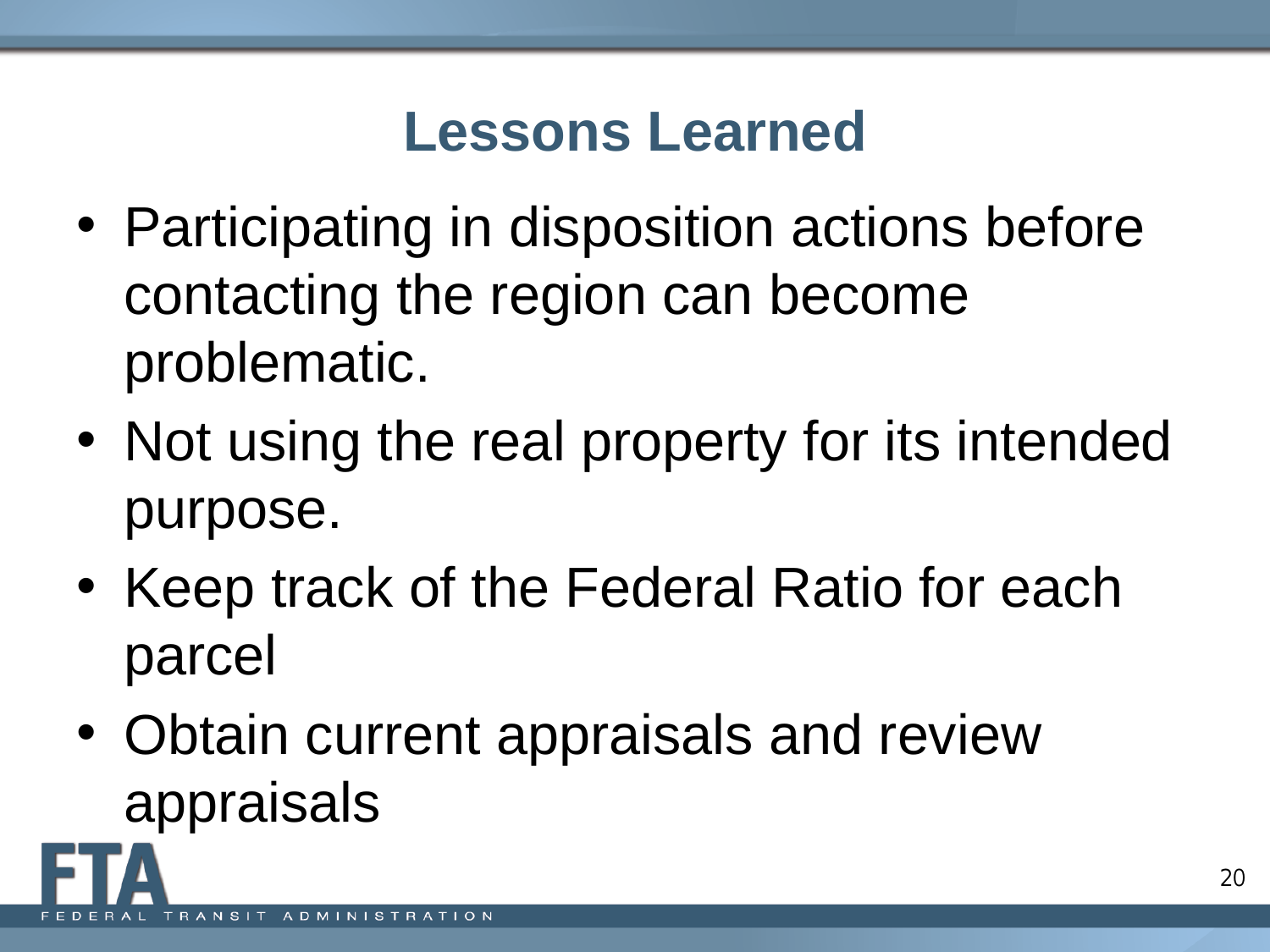

# Lessons Learned
Participating in disposition actions before contacting the region can become problematic.
Not using the real property for its intended purpose.
Keep track of the Federal Ratio for each parcel
Obtain current appraisals and review appraisals